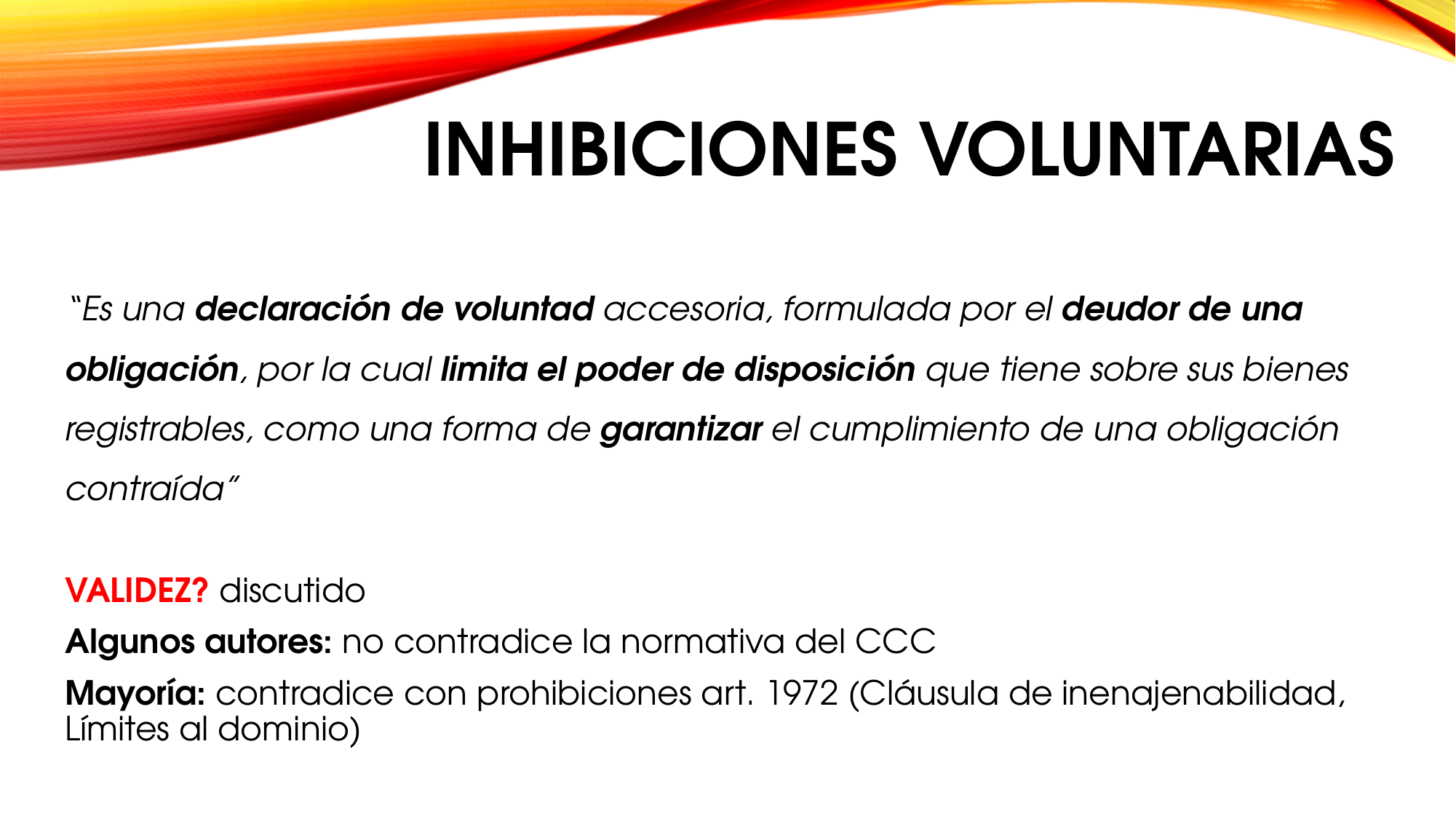

# Inhibiciones voluntarias
“Es una declaración de voluntad accesoria, formulada por el deudor de una obligación, por la cual limita el poder de disposición que tiene sobre sus bienes registrables, como una forma de garantizar el cumplimiento de una obligación contraída”

VALIDEZ? discutido
Algunos autores: no contradice la normativa del CCC
Mayoría: contradice con prohibiciones art. 1972 (Cláusula de inenajenabilidad, Límites al dominio)